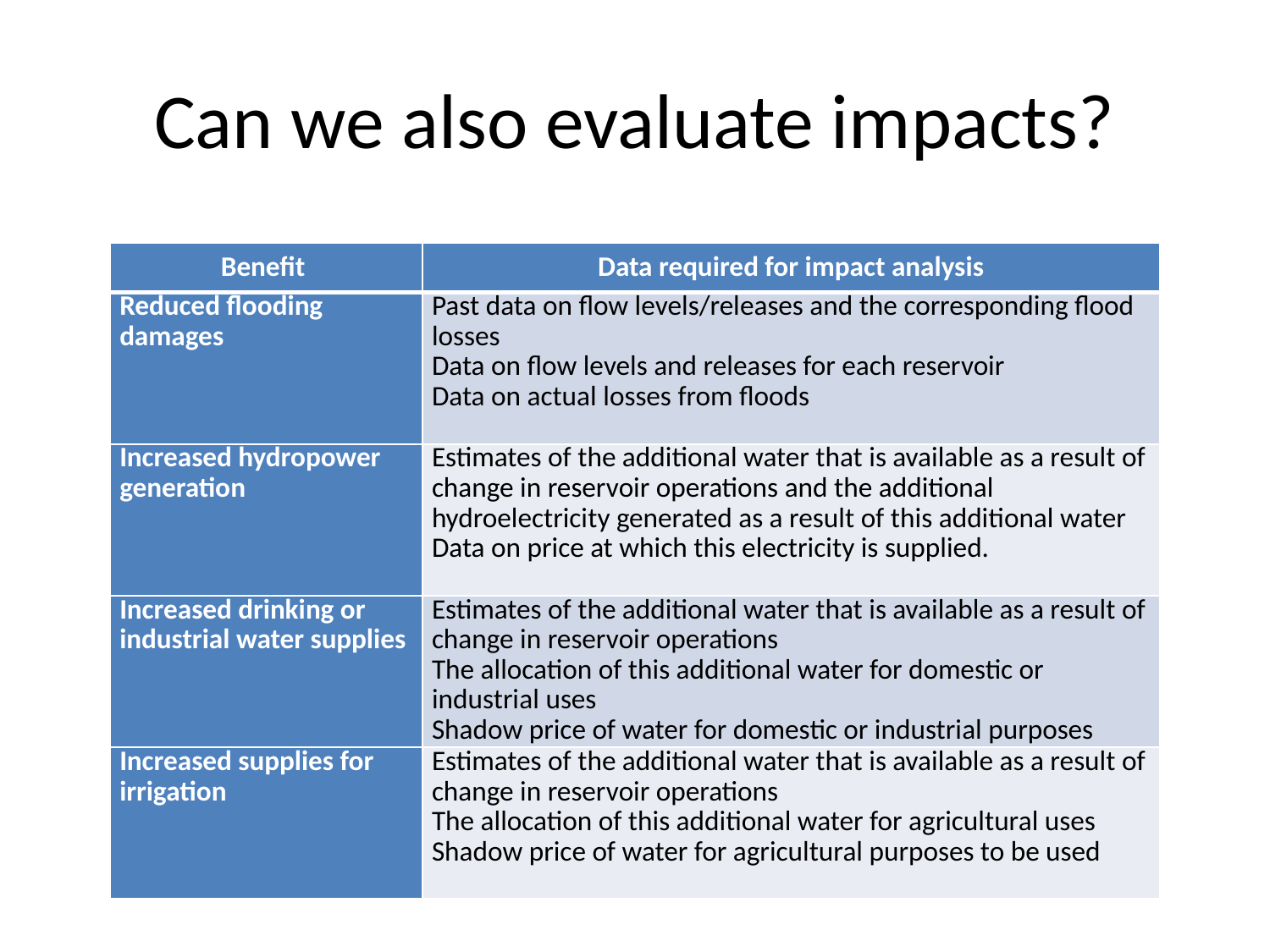

# Can we also evaluate impacts?
| Benefit | Data required for impact analysis |
| --- | --- |
| Reduced flooding damages | Past data on flow levels/releases and the corresponding flood losses Data on flow levels and releases for each reservoir Data on actual losses from floods |
| Increased hydropower generation | Estimates of the additional water that is available as a result of change in reservoir operations and the additional hydroelectricity generated as a result of this additional water Data on price at which this electricity is supplied. |
| Increased drinking or industrial water supplies | Estimates of the additional water that is available as a result of change in reservoir operations The allocation of this additional water for domestic or industrial uses Shadow price of water for domestic or industrial purposes |
| Increased supplies for irrigation | Estimates of the additional water that is available as a result of change in reservoir operations The allocation of this additional water for agricultural uses Shadow price of water for agricultural purposes to be used |